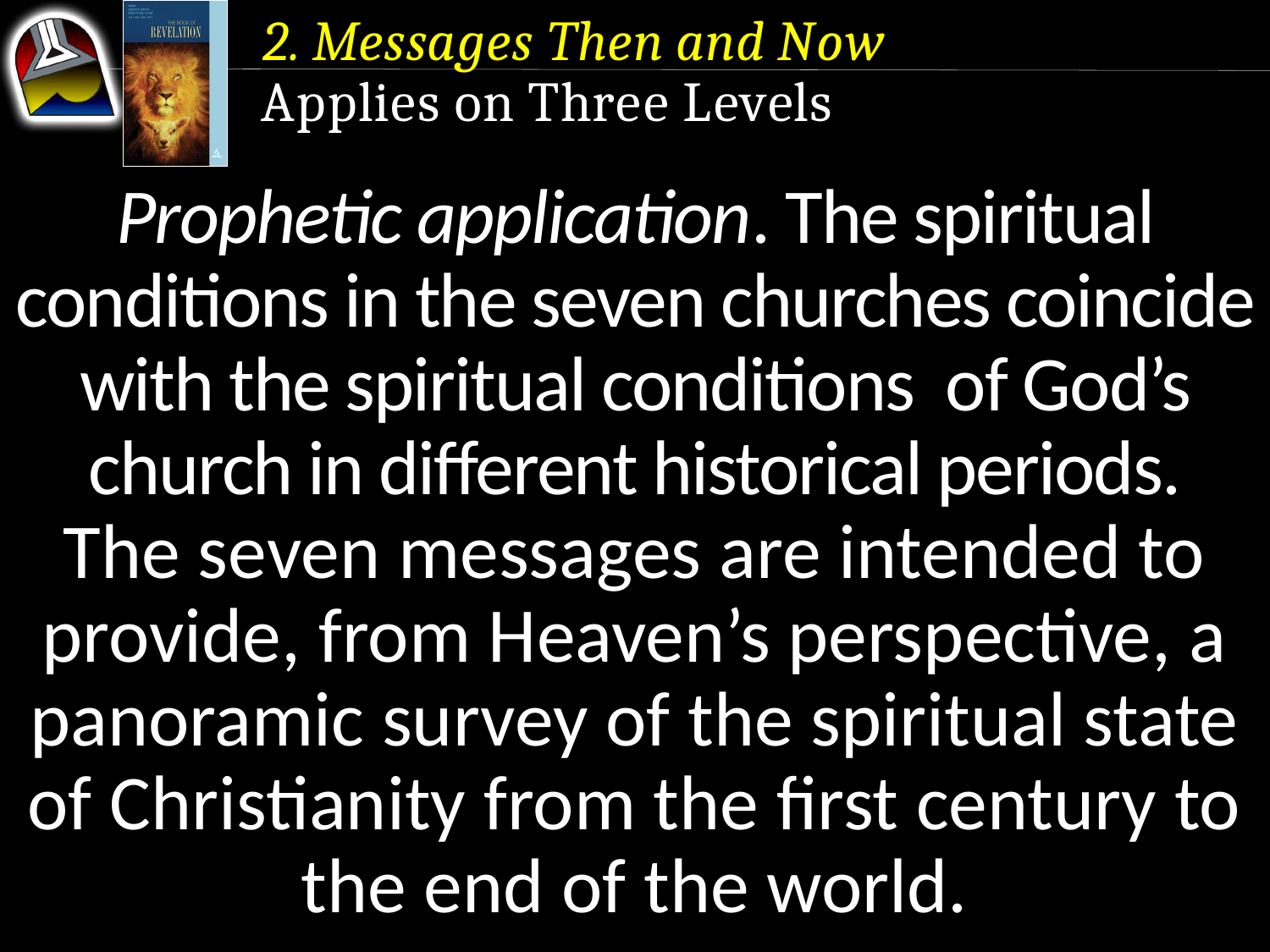

2. Messages Then and Now
Applies on Three Levels
Prophetic application. The spiritual conditions in the seven churches coincide with the spiritual conditions  of God’s church in different historical periods.
The seven messages are intended to provide, from Heaven’s perspective, a panoramic survey of the spiritual state of Christianity from the first century to the end of the world.